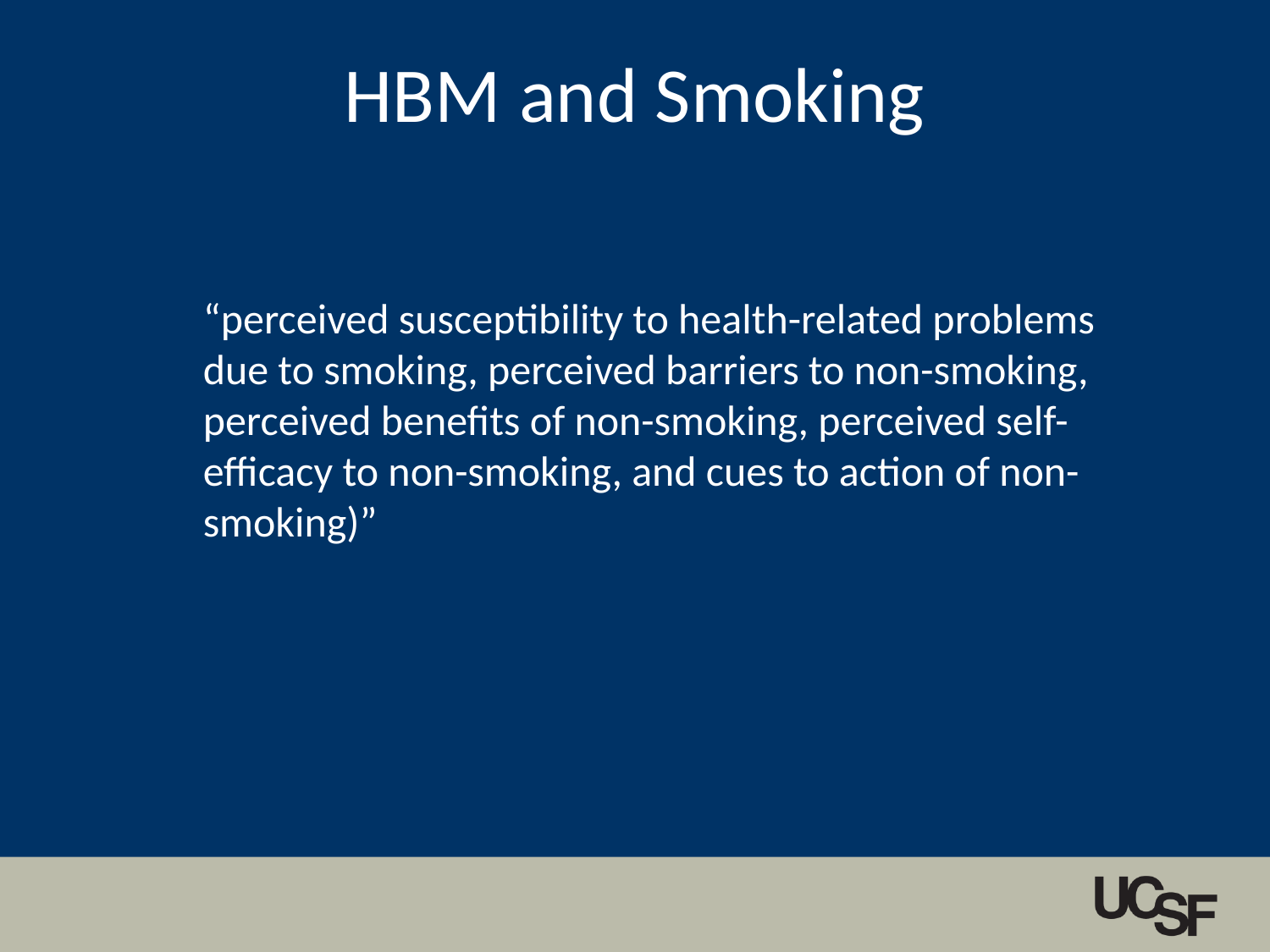

HBM and Smoking
“perceived susceptibility to health-related problems due to smoking, perceived barriers to non-smoking, perceived benefits of non-smoking, perceived self-efficacy to non-smoking, and cues to action of non-smoking)”